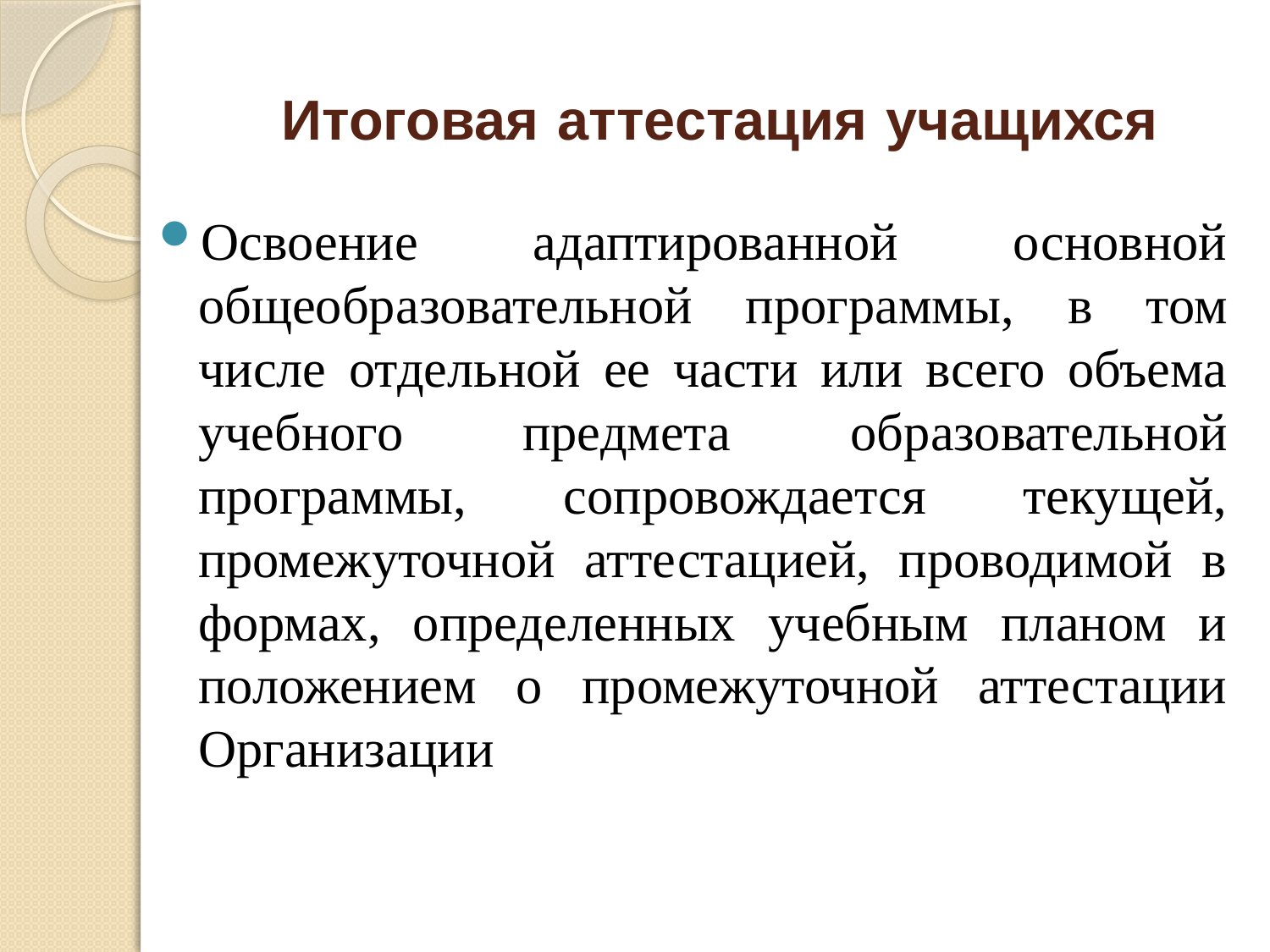

# Итоговая аттестация учащихся
Освоение адаптированной основной общеобразовательной программы, в том числе отдельной ее части или всего объема учебного предмета образовательной программы, сопровождается текущей, промежуточной аттестацией, проводимой в формах, определенных учебным планом и положением о промежуточной аттестации Организации